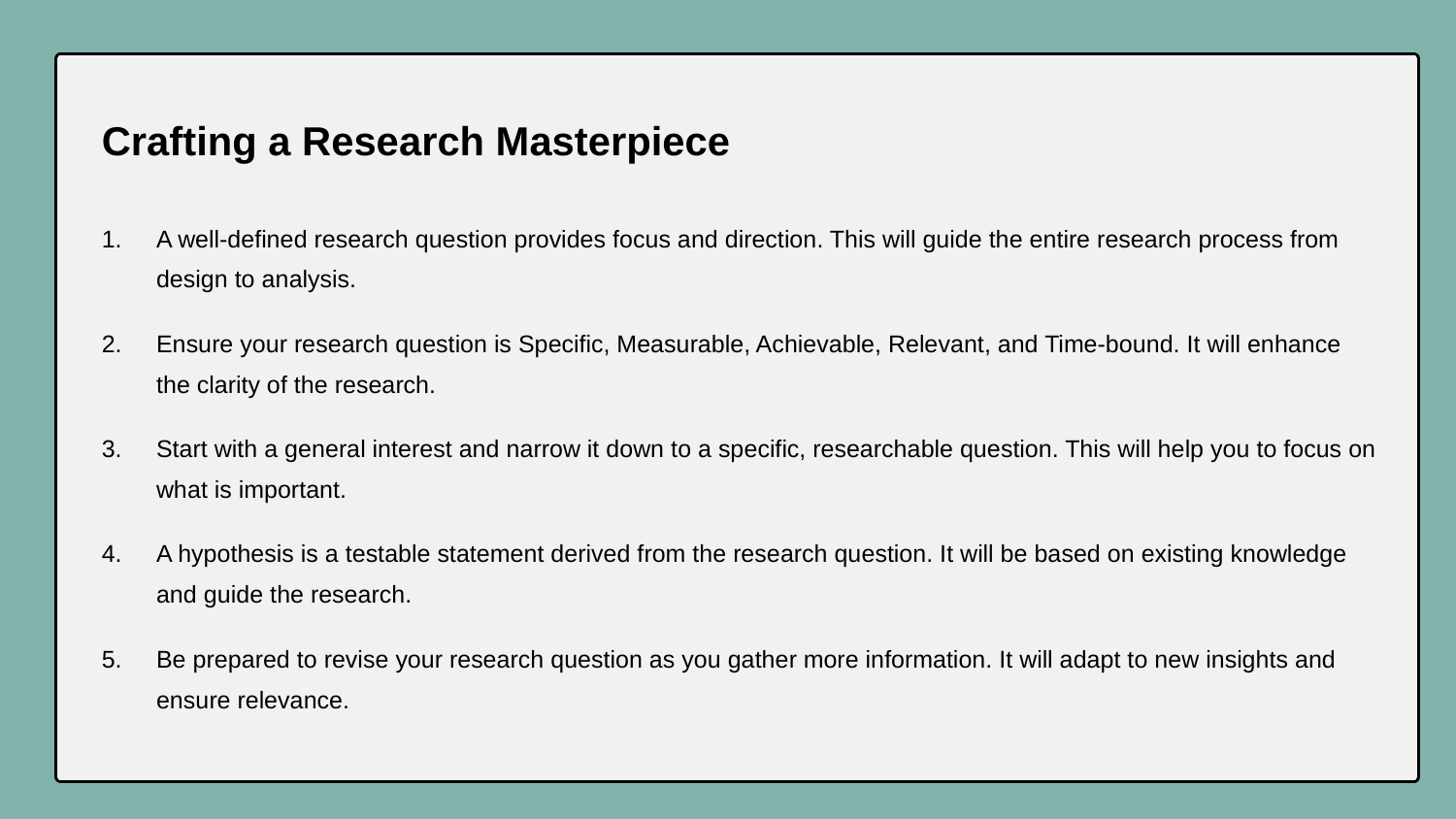

Crafting a Research Masterpiece
A well-defined research question provides focus and direction. This will guide the entire research process from design to analysis.
Ensure your research question is Specific, Measurable, Achievable, Relevant, and Time-bound. It will enhance the clarity of the research.
Start with a general interest and narrow it down to a specific, researchable question. This will help you to focus on what is important.
A hypothesis is a testable statement derived from the research question. It will be based on existing knowledge and guide the research.
Be prepared to revise your research question as you gather more information. It will adapt to new insights and ensure relevance.